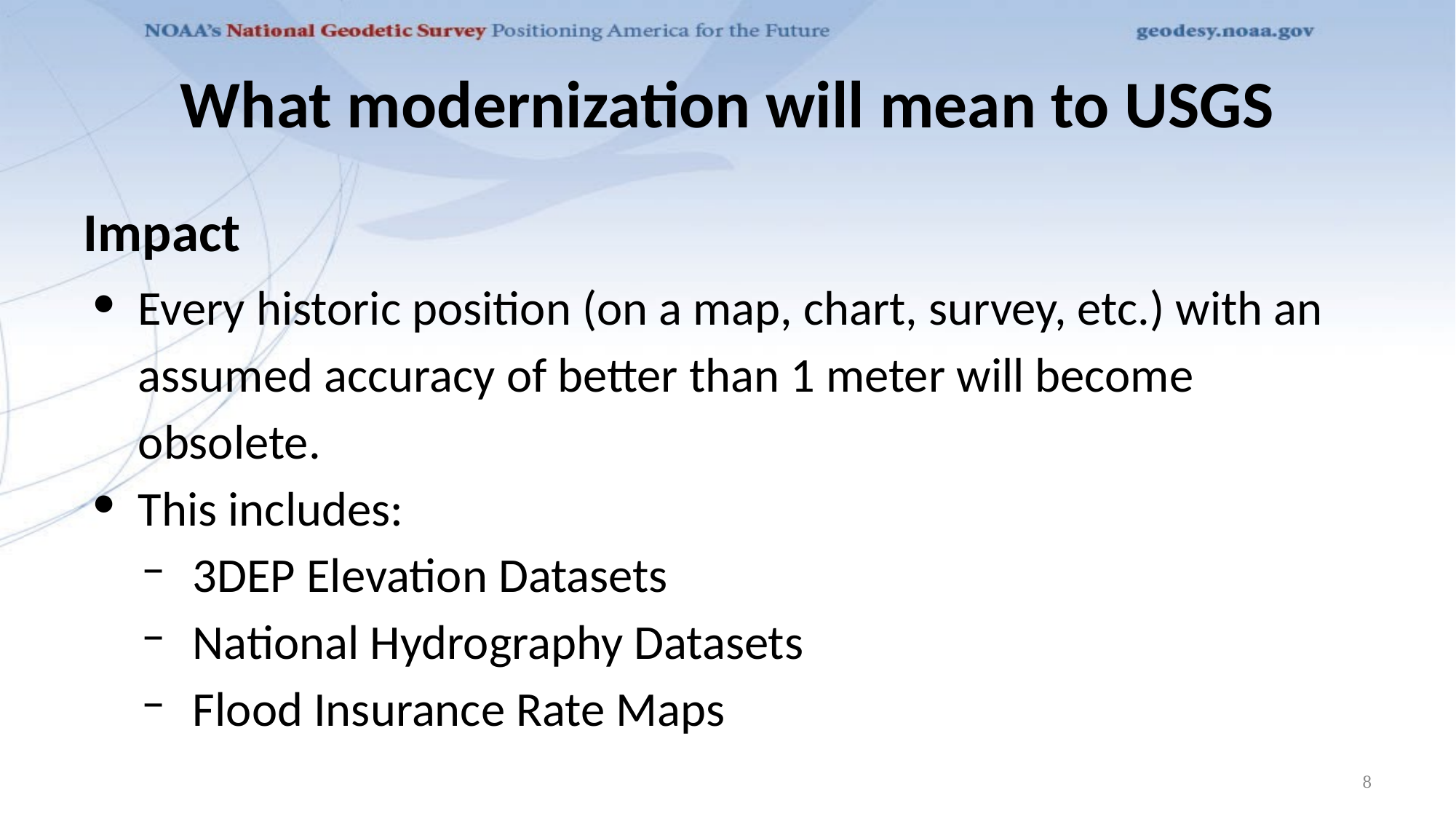

# What modernization will mean to USGS
Impact
Every historic position (on a map, chart, survey, etc.) with an assumed accuracy of better than 1 meter will become obsolete.
This includes:
3DEP Elevation Datasets
National Hydrography Datasets
Flood Insurance Rate Maps
8